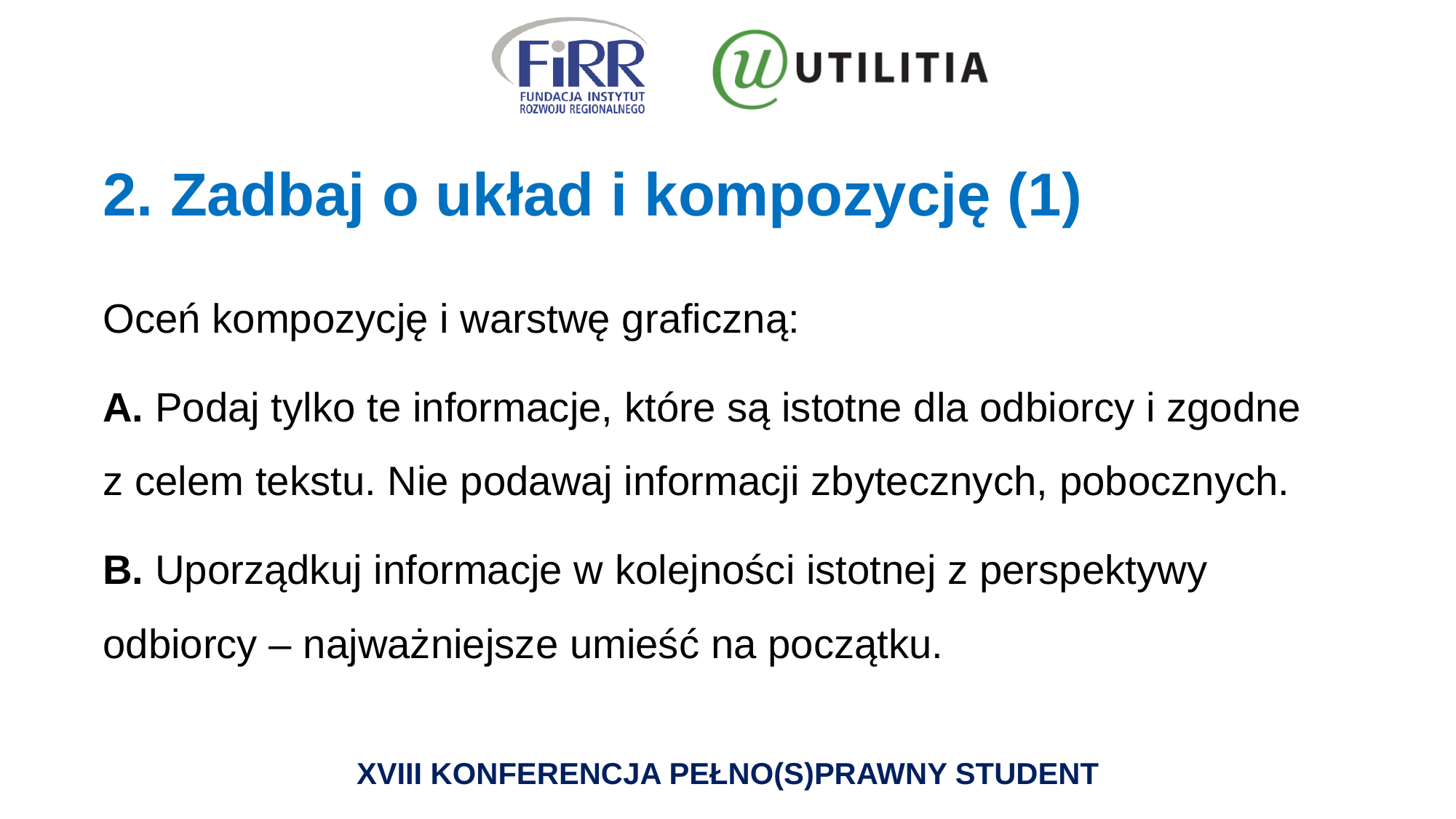

# 2. Zadbaj o układ i kompozycję (1)
Oceń kompozycję i warstwę graficzną:
A. Podaj tylko te informacje, które są istotne dla odbiorcy i zgodne z celem tekstu. Nie podawaj informacji zbytecznych, pobocznych.
B. Uporządkuj informacje w kolejności istotnej z perspektywy odbiorcy – najważniejsze umieść na początku.